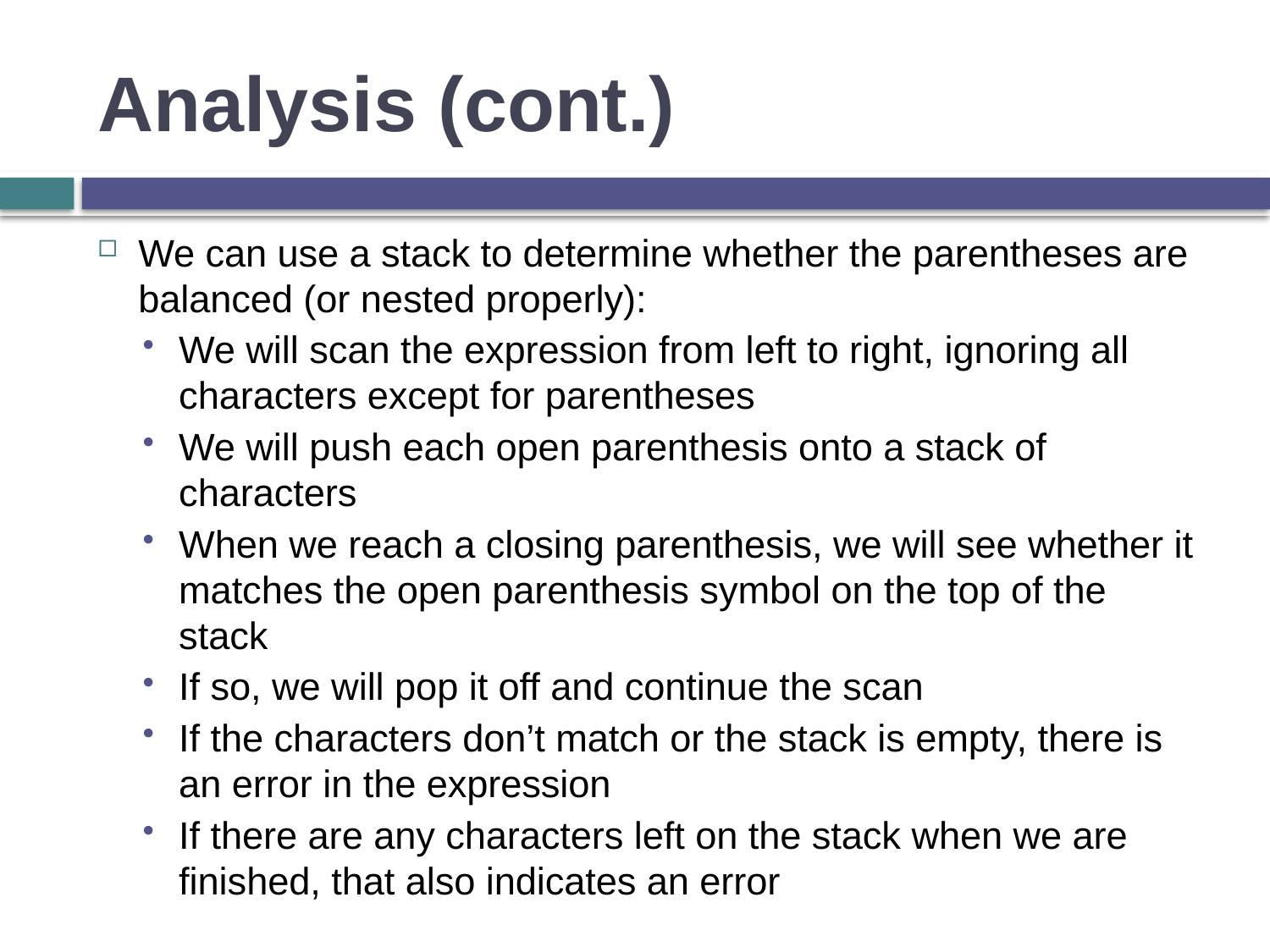

# Analysis (cont.)
We can use a stack to determine whether the parentheses are balanced (or nested properly):
We will scan the expression from left to right, ignoring all characters except for parentheses
We will push each open parenthesis onto a stack of characters
When we reach a closing parenthesis, we will see whether it matches the open parenthesis symbol on the top of the stack
If so, we will pop it off and continue the scan
If the characters don’t match or the stack is empty, there is an error in the expression
If there are any characters left on the stack when we are finished, that also indicates an error